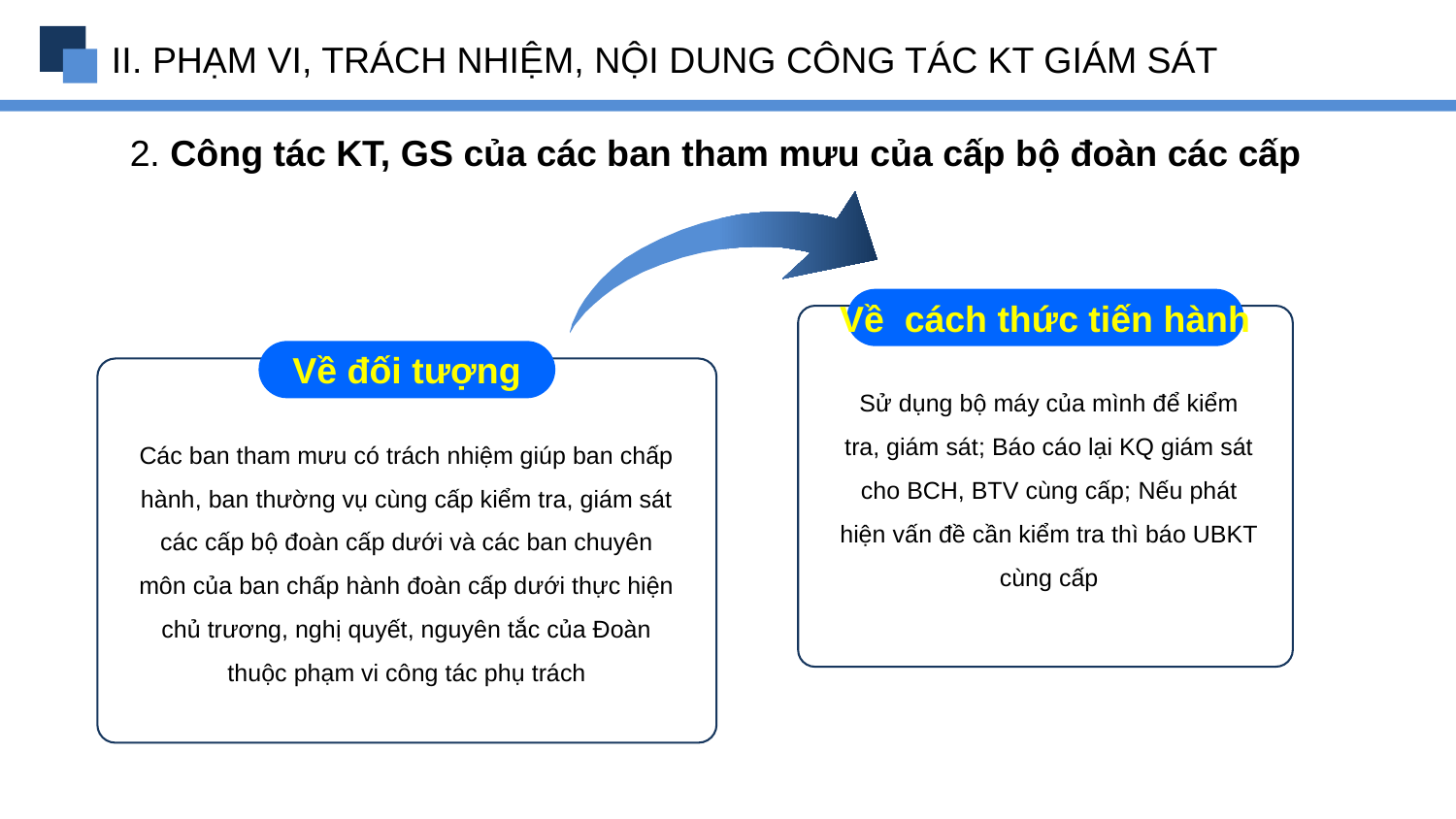

II. PHẠM VI, TRÁCH NHIỆM, NỘI DUNG CÔNG TÁC KT GIÁM SÁT

2. Công tác KT, GS của các ban tham mưu của cấp bộ đoàn các cấp

Về  cách thức tiến hành

Về đối tượng

Sử dụng bộ máy của mình để kiểm tra, giám sát; Báo cáo lại KQ giám sát cho BCH, BTV cùng cấp; Nếu phát hiện vấn đề cần kiểm tra thì báo UBKT cùng cấp
Các ban tham mưu có trách nhiệm giúp ban chấp hành, ban thường vụ cùng cấp kiểm tra, giám sát các cấp bộ đoàn cấp dưới và các ban chuyên môn của ban chấp hành đoàn cấp dưới thực hiện chủ trương, nghị quyết, nguyên tắc của Đoàn thuộc phạm vi công tác phụ trách